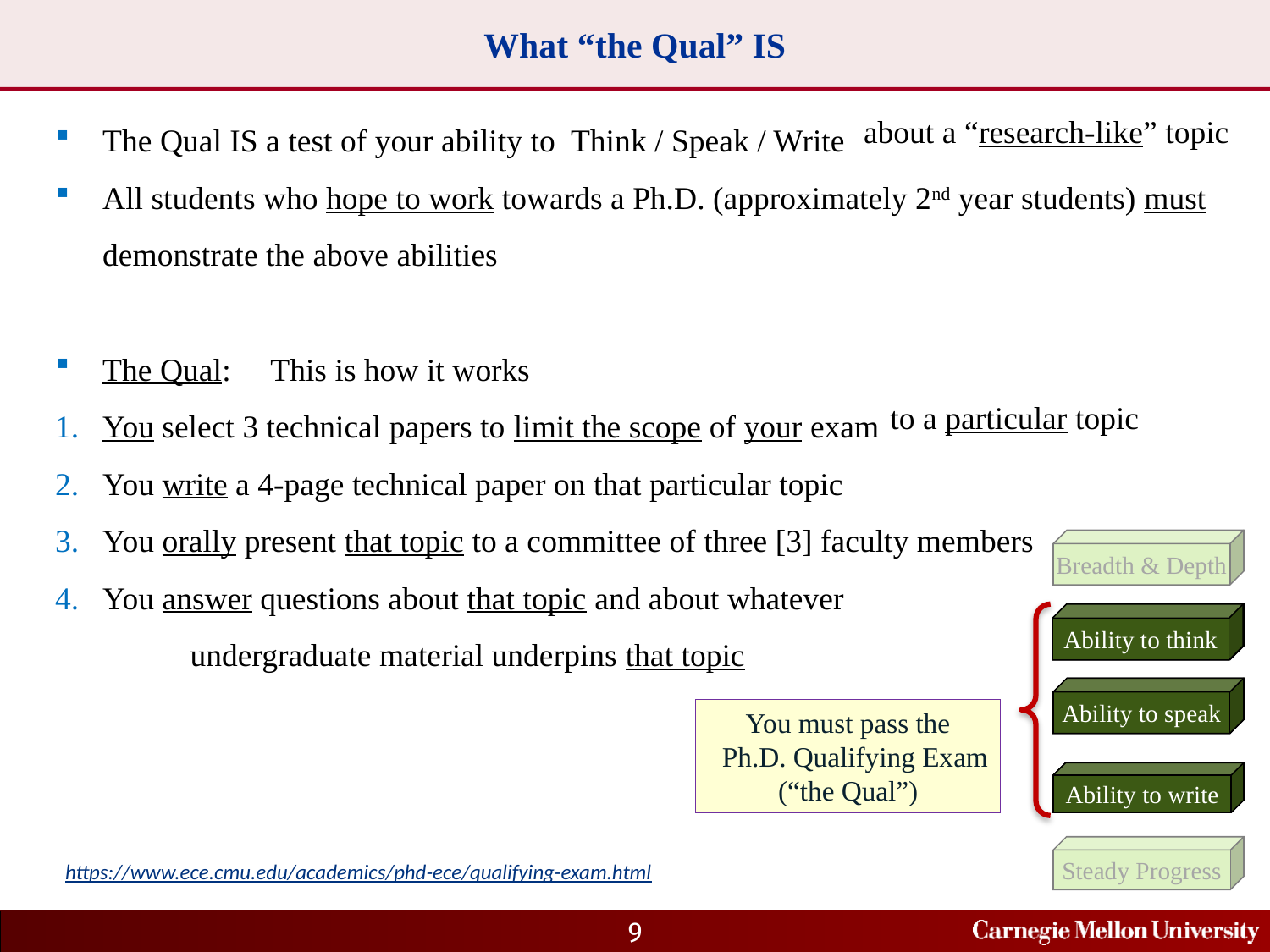

# What “the Qual” IS
The Qual IS a test of your ability to  Think / Speak / Write
All students who hope to work towards a Ph.D. (approximately 2nd year students) must demonstrate the above abilities

The Qual:     This is how it works
You select 3 technical papers to limit the scope of your exam
You write a 4-page technical paper on that particular topic
You orally present that topic to a committee of three [3] faculty members
You answer questions about that topic and about whatever
	 undergraduate material underpins that topic

about a “research-like” topic
to a particular topic
Breadth & Depth
Ability to think

You must pass the
  Ph.D. Qualifying Exam
(“the Qual”)
Ability to think
Ability to speak
Ability to speak
Ability to write
Ability to write
Steady Progress
https://www.ece.cmu.edu/academics/phd-ece/qualifying-exam.html